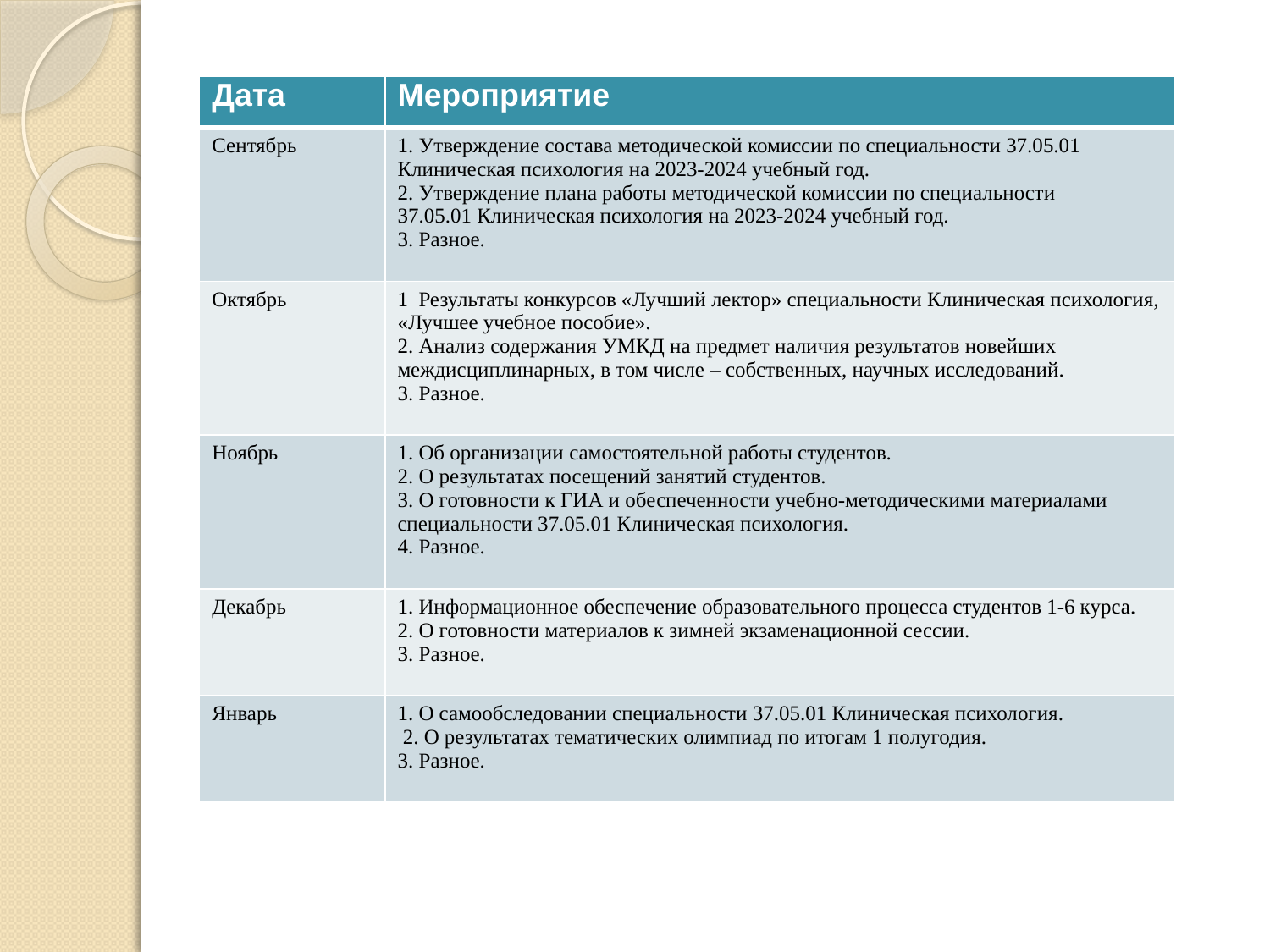

#
| Дата | Мероприятие |
| --- | --- |
| Сентябрь | 1. Утверждение состава методической комиссии по специальности 37.05.01 Клиническая психология на 2023-2024 учебный год. 2. Утверждение плана работы методической комиссии по специальности 37.05.01 Клиническая психология на 2023-2024 учебный год. 3. Разное. |
| Октябрь | 1 Результаты конкурсов «Лучший лектор» специальности Клиническая психология, «Лучшее учебное пособие». 2. Анализ содержания УМКД на предмет наличия результатов новейших междисциплинарных, в том числе – собственных, научных исследований. 3. Разное. |
| Ноябрь | 1. Об организации самостоятельной работы студентов. 2. О результатах посещений занятий студентов. 3. О готовности к ГИА и обеспеченности учебно-методическими материалами специальности 37.05.01 Клиническая психология. 4. Разное. |
| Декабрь | 1. Информационное обеспечение образовательного процесса студентов 1-6 курса. 2. О готовности материалов к зимней экзаменационной сессии. 3. Разное. |
| Январь | 1. О самообследовании специальности 37.05.01 Клиническая психология. 2. О результатах тематических олимпиад по итогам 1 полугодия. 3. Разное. |